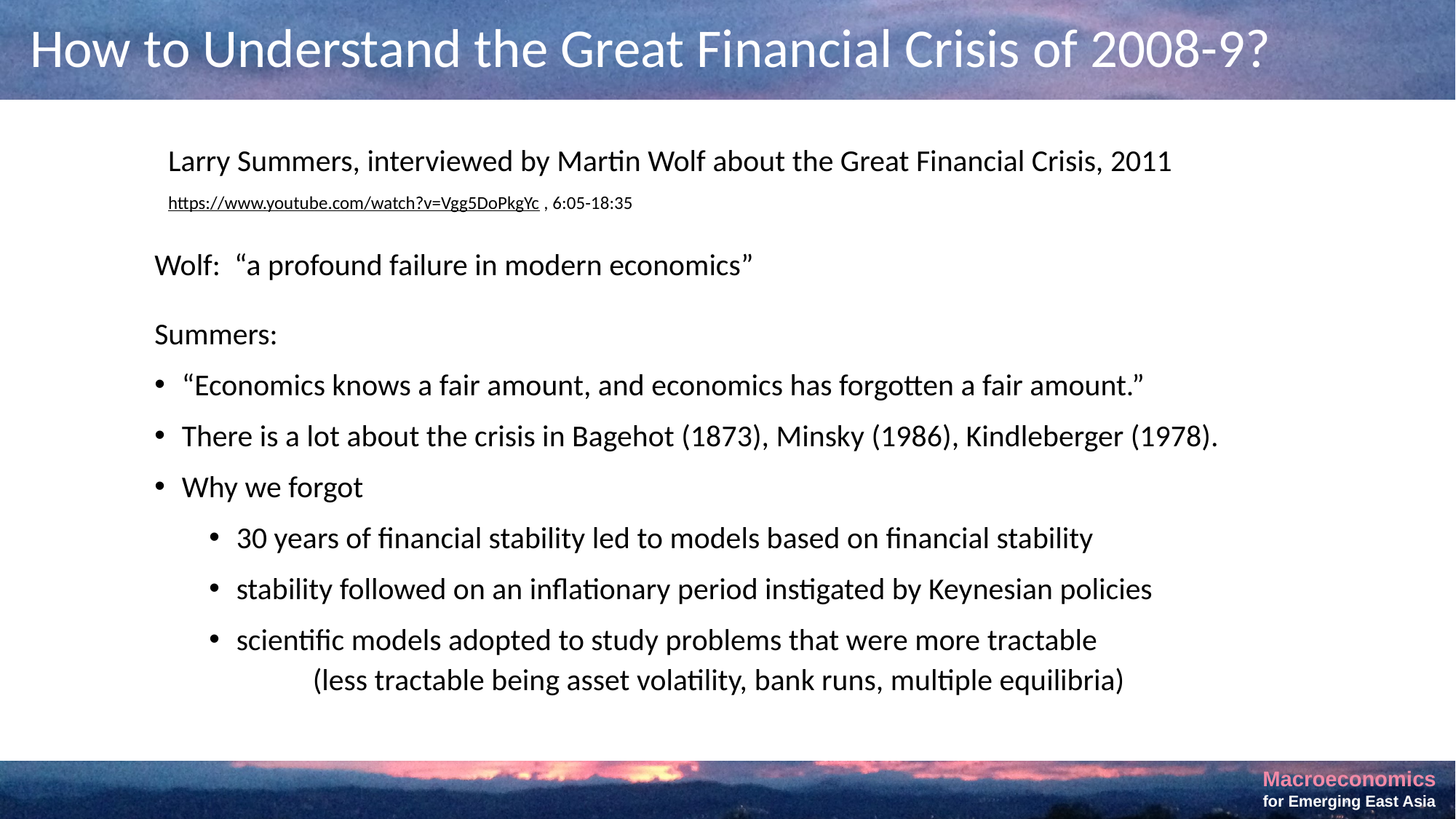

# How to Understand the Great Financial Crisis of 2008-9?
Larry Summers, interviewed by Martin Wolf about the Great Financial Crisis, 2011
https://www.youtube.com/watch?v=Vgg5DoPkgYc , 6:05-18:35
Wolf:  “a profound failure in modern economics”
Summers:
“Economics knows a fair amount, and economics has forgotten a fair amount.”
There is a lot about the crisis in Bagehot (1873), Minsky (1986), Kindleberger (1978).
Why we forgot
30 years of financial stability led to models based on financial stability
stability followed on an inflationary period instigated by Keynesian policies
scientific models adopted to study problems that were more tractable
	(less tractable being asset volatility, bank runs, multiple equilibria)